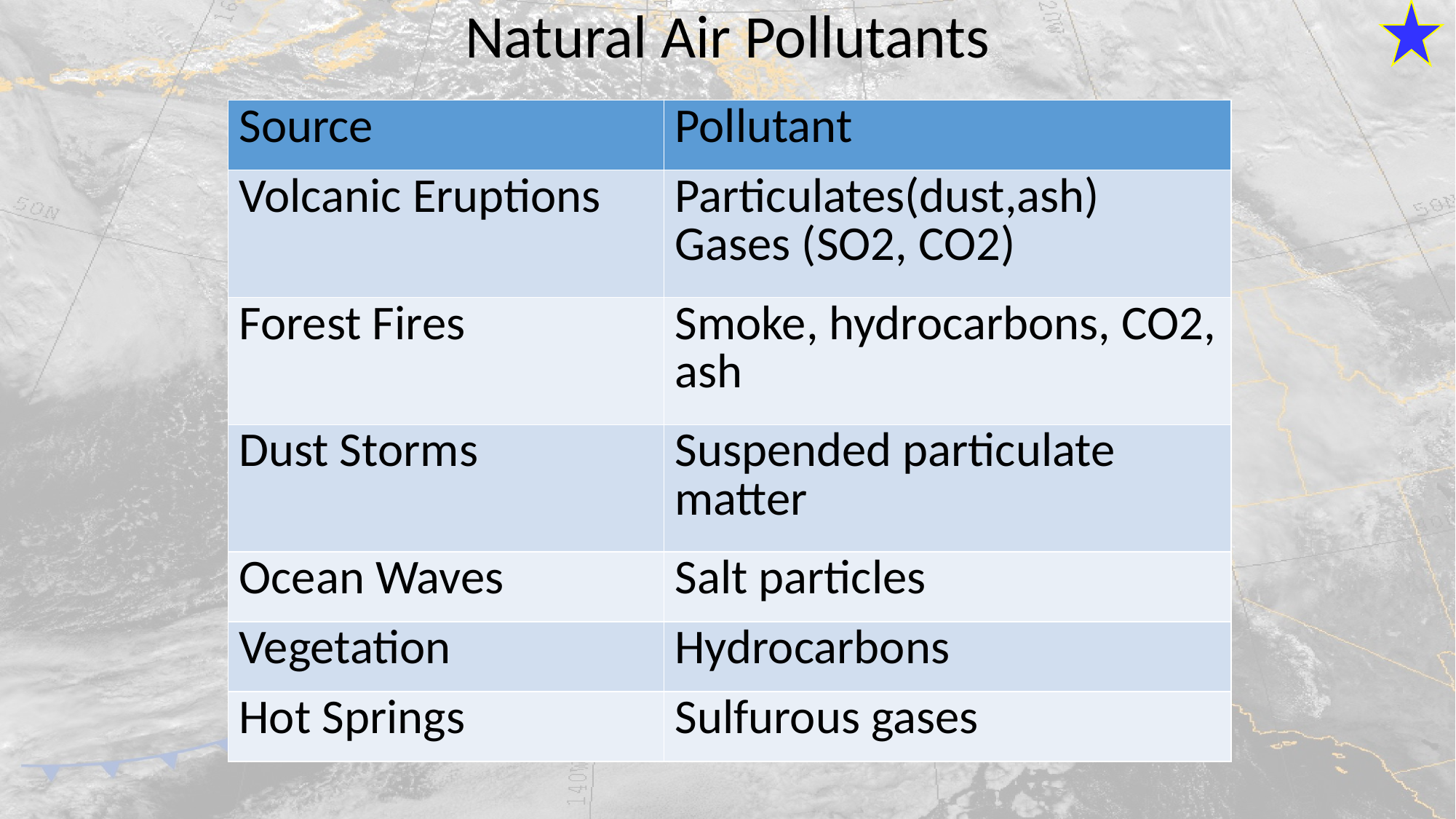

# Natural Air Pollutants

| Source | Pollutant |
| --- | --- |
| Volcanic Eruptions | Particulates(dust,ash) Gases (SO2, CO2) |
| Forest Fires | Smoke, hydrocarbons, CO2, ash |
| Dust Storms | Suspended particulate matter |
| Ocean Waves | Salt particles |
| Vegetation | Hydrocarbons |
| Hot Springs | Sulfurous gases |